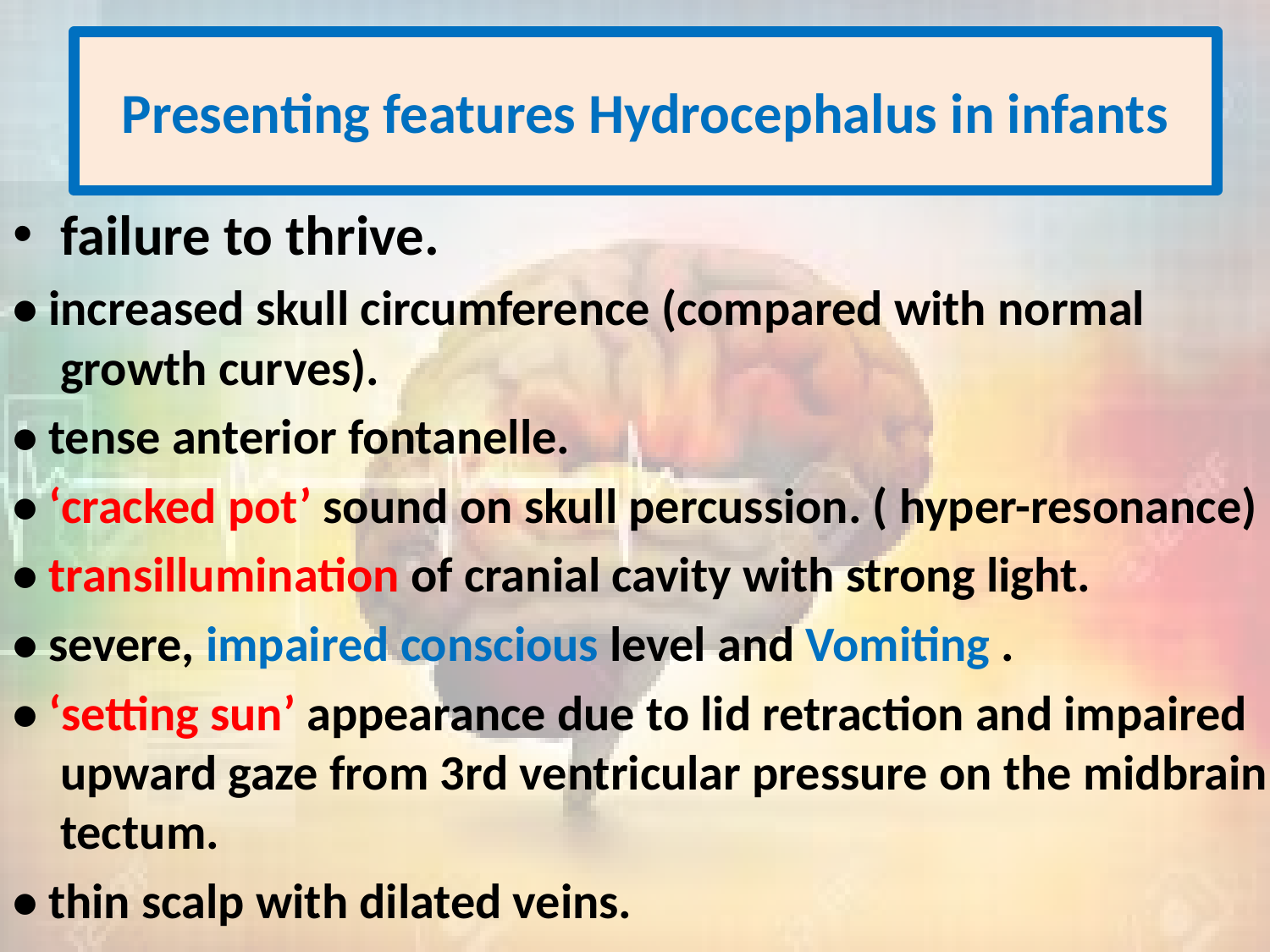

# Presenting features Hydrocephalus in infants
failure to thrive.
• increased skull circumference (compared with normal growth curves).
• tense anterior fontanelle.
• ‘cracked pot’ sound on skull percussion. ( hyper-resonance)
• transillumination of cranial cavity with strong light.
• severe, impaired conscious level and Vomiting .
• ‘setting sun’ appearance due to lid retraction and impaired upward gaze from 3rd ventricular pressure on the midbrain tectum.
• thin scalp with dilated veins.